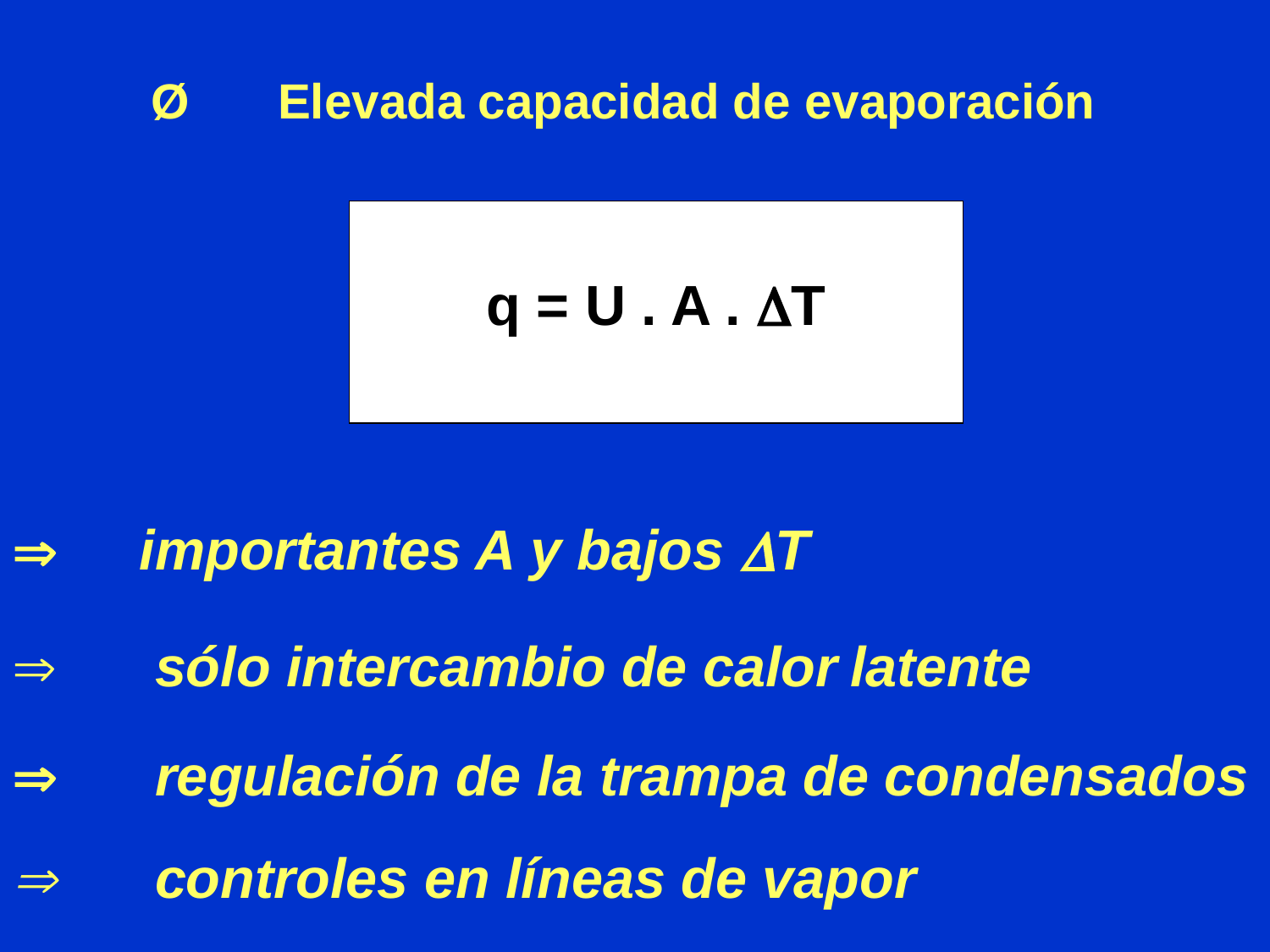

Ø	Elevada capacidad de evaporación

q = U . A . ΔT

⇒	importantes A y bajos ΔT
⇒	 sólo intercambio de calor latente
⇒	 regulación de la trampa de condensados
⇒	 controles en líneas de vapor